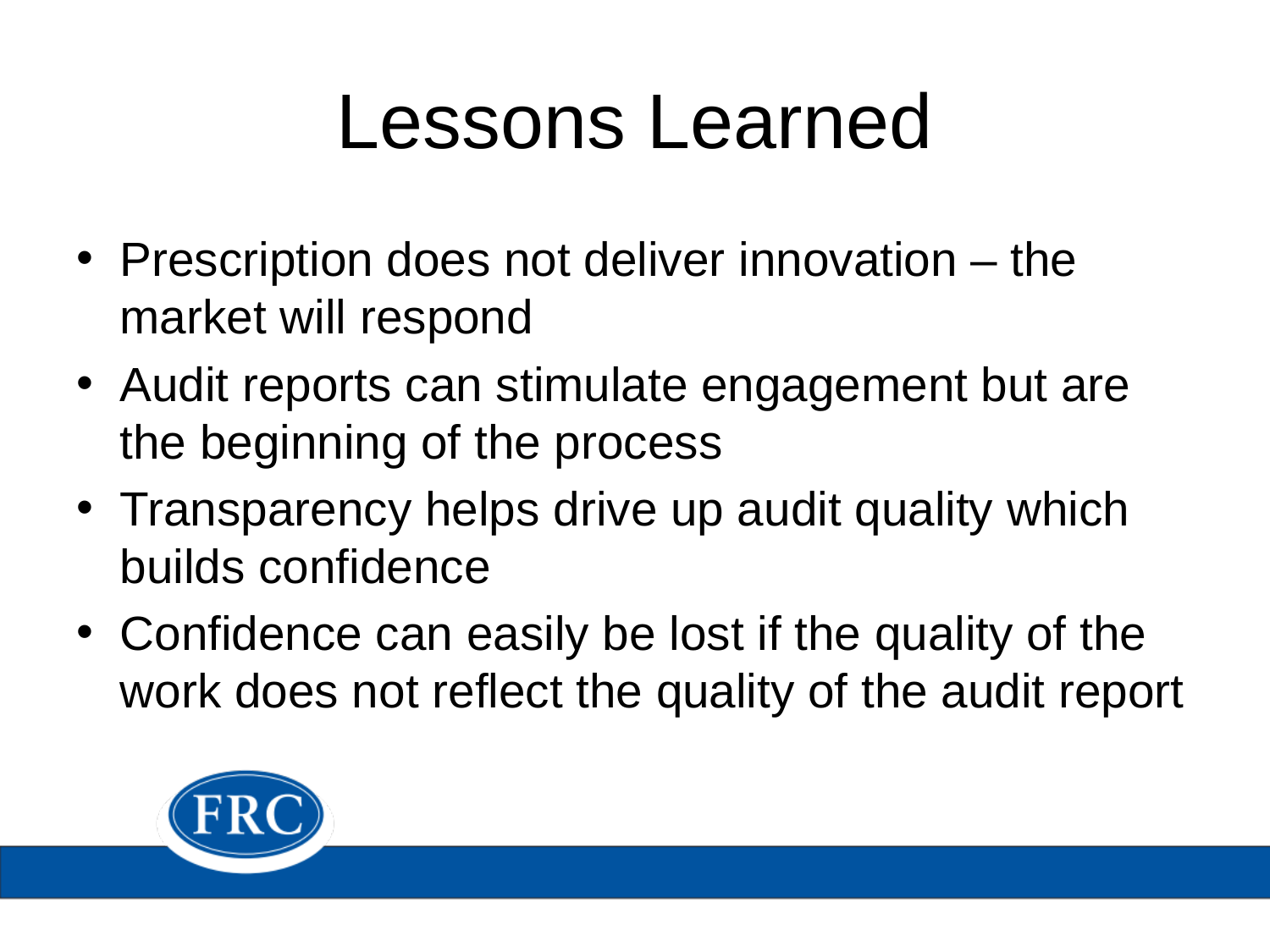

# Lessons Learned
Prescription does not deliver innovation – the market will respond
Audit reports can stimulate engagement but are the beginning of the process
Transparency helps drive up audit quality which builds confidence
Confidence can easily be lost if the quality of the work does not reflect the quality of the audit report